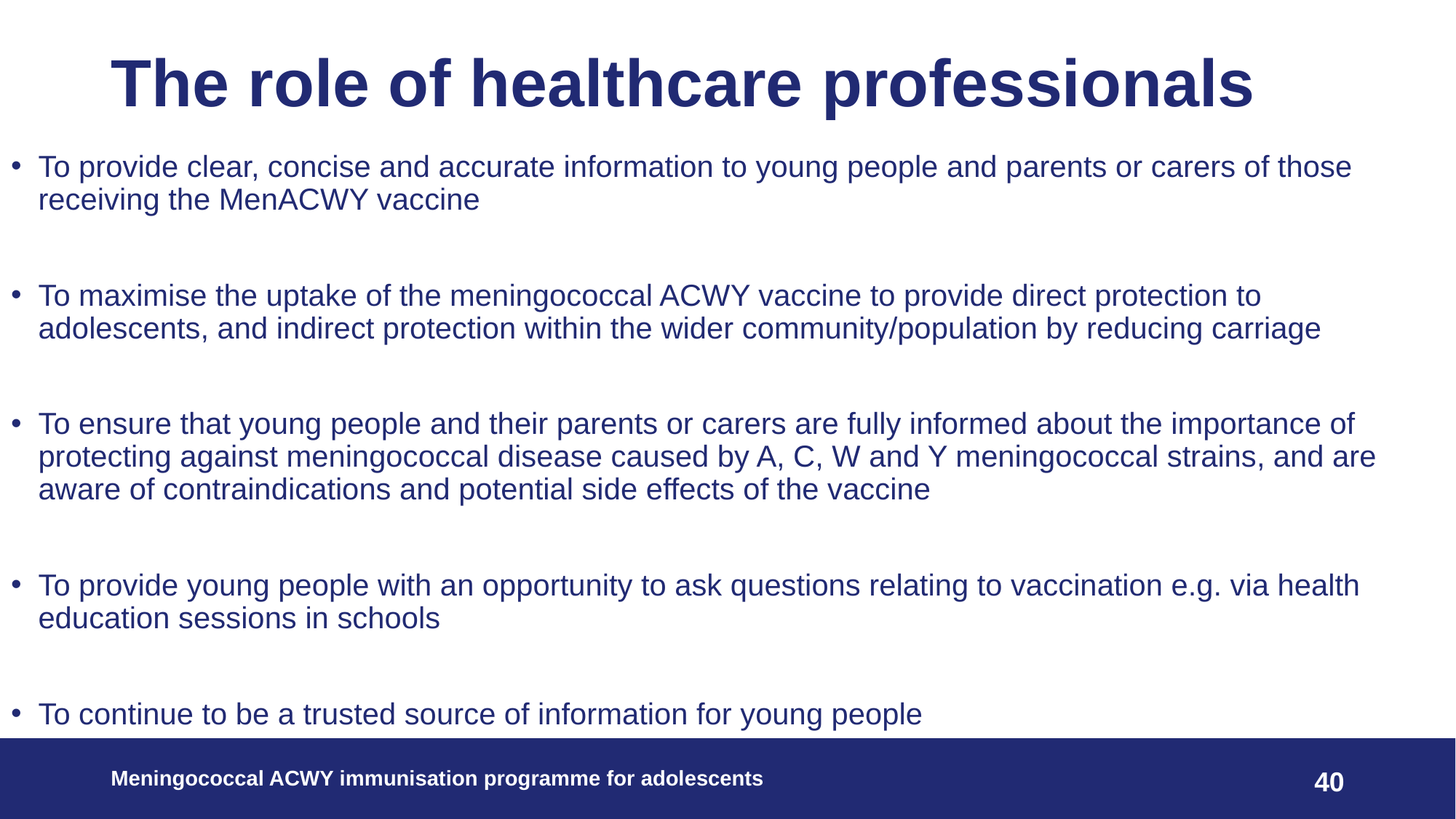

# The role of healthcare professionals
To provide clear, concise and accurate information to young people and parents or carers of those receiving the MenACWY vaccine

To maximise the uptake of the meningococcal ACWY vaccine to provide direct protection to adolescents, and indirect protection within the wider community/population by reducing carriage

To ensure that young people and their parents or carers are fully informed about the importance of protecting against meningococcal disease caused by A, C, W and Y meningococcal strains, and are aware of contraindications and potential side effects of the vaccine

To provide young people with an opportunity to ask questions relating to vaccination e.g. via health education sessions in schools

To continue to be a trusted source of information for young people

Meningococcal ACWY immunisation programme for adolescents

40